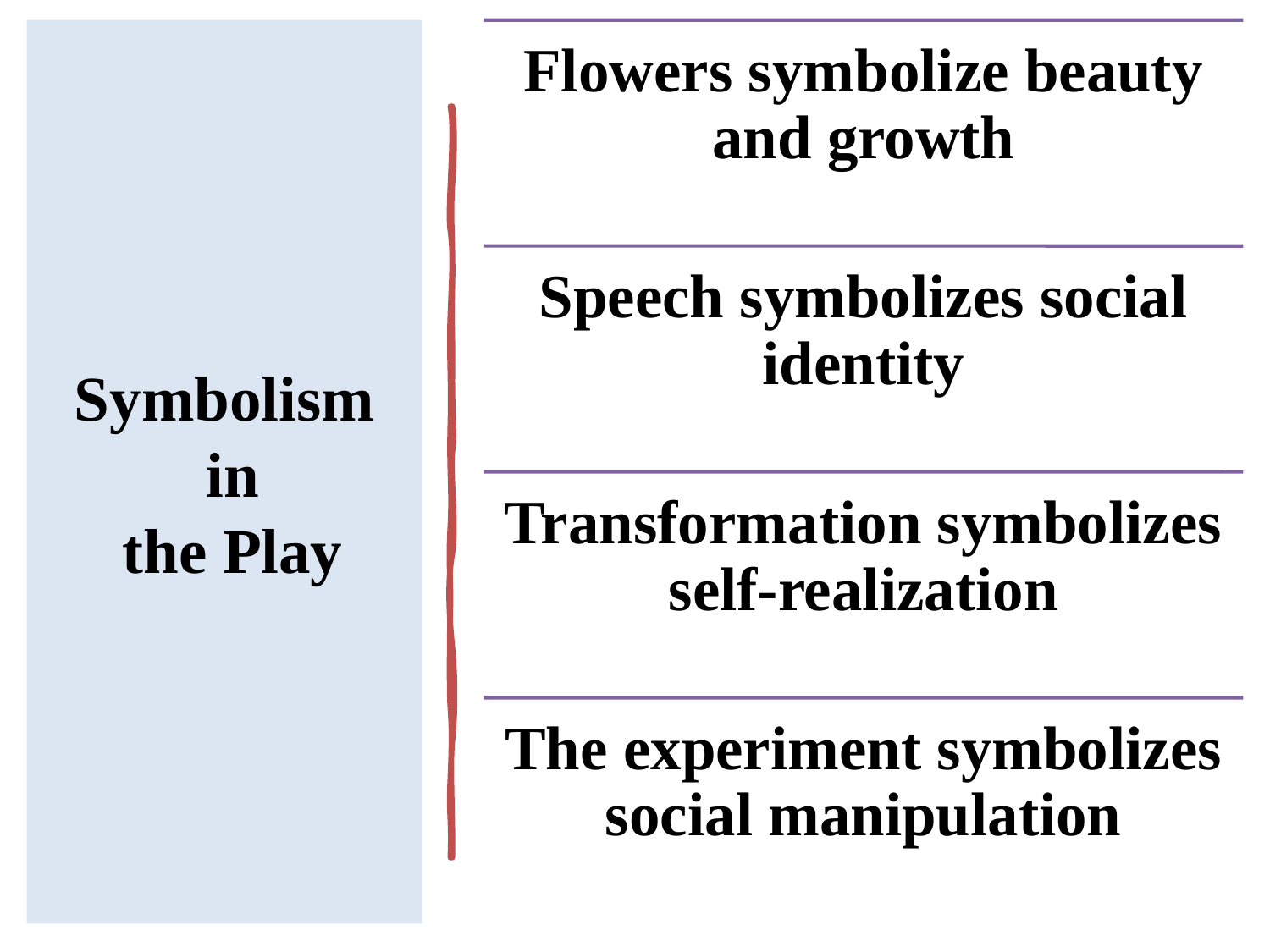

# Symbolism in the Play
Flowers symbolize beauty and growth
Speech symbolizes social identity
Transformation symbolizes self-realization
The experiment symbolizes social manipulation